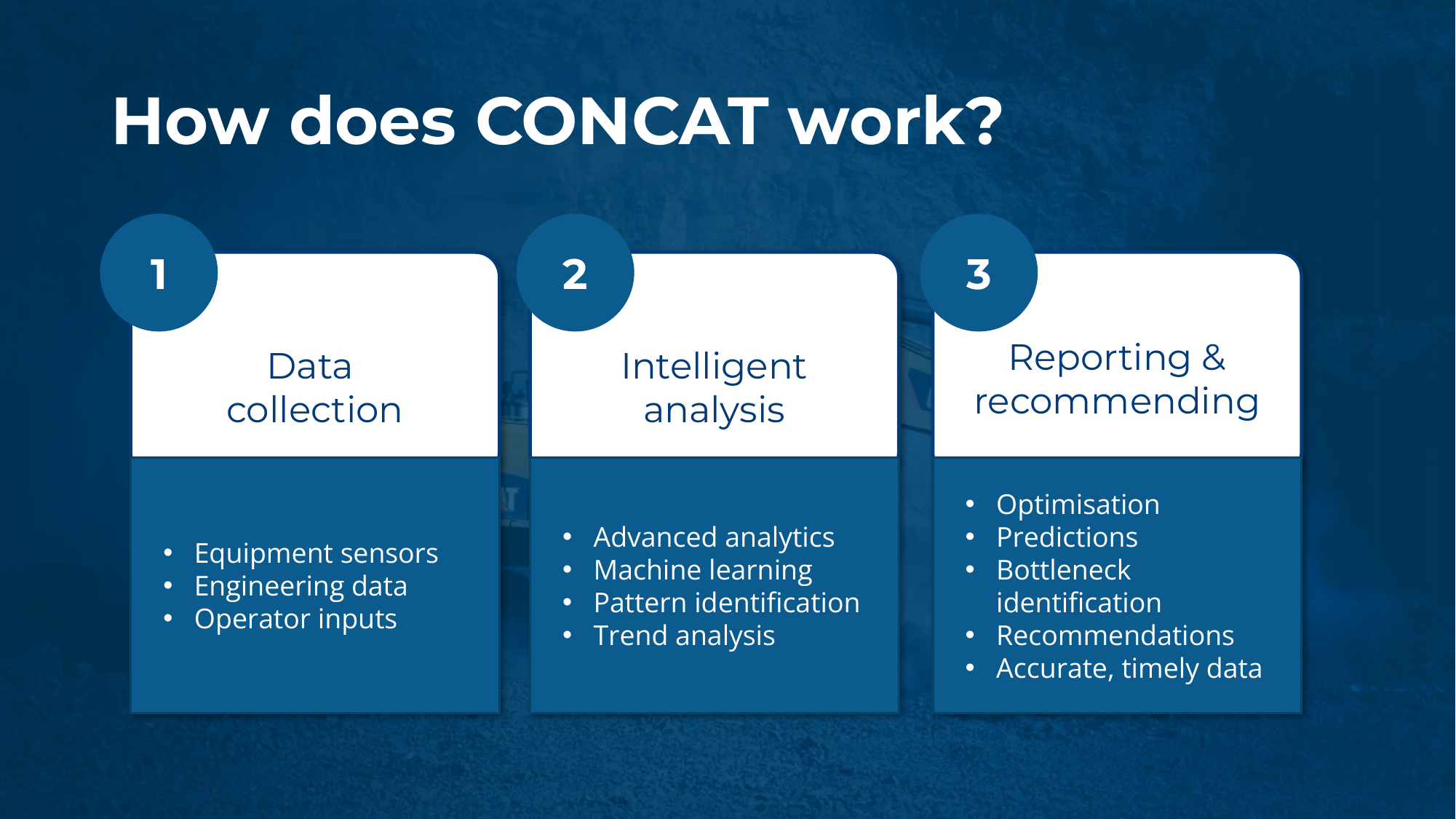

# How does CONCAT work?
1

Data
collection
Equipment sensors
Engineering data
Operator inputs
2

Intelligent analysis
Advanced analytics
Machine learning
Pattern identification
Trend analysis
3

Reporting & recommending
Optimisation
Predictions
Bottleneck identification
Recommendations
Accurate, timely data